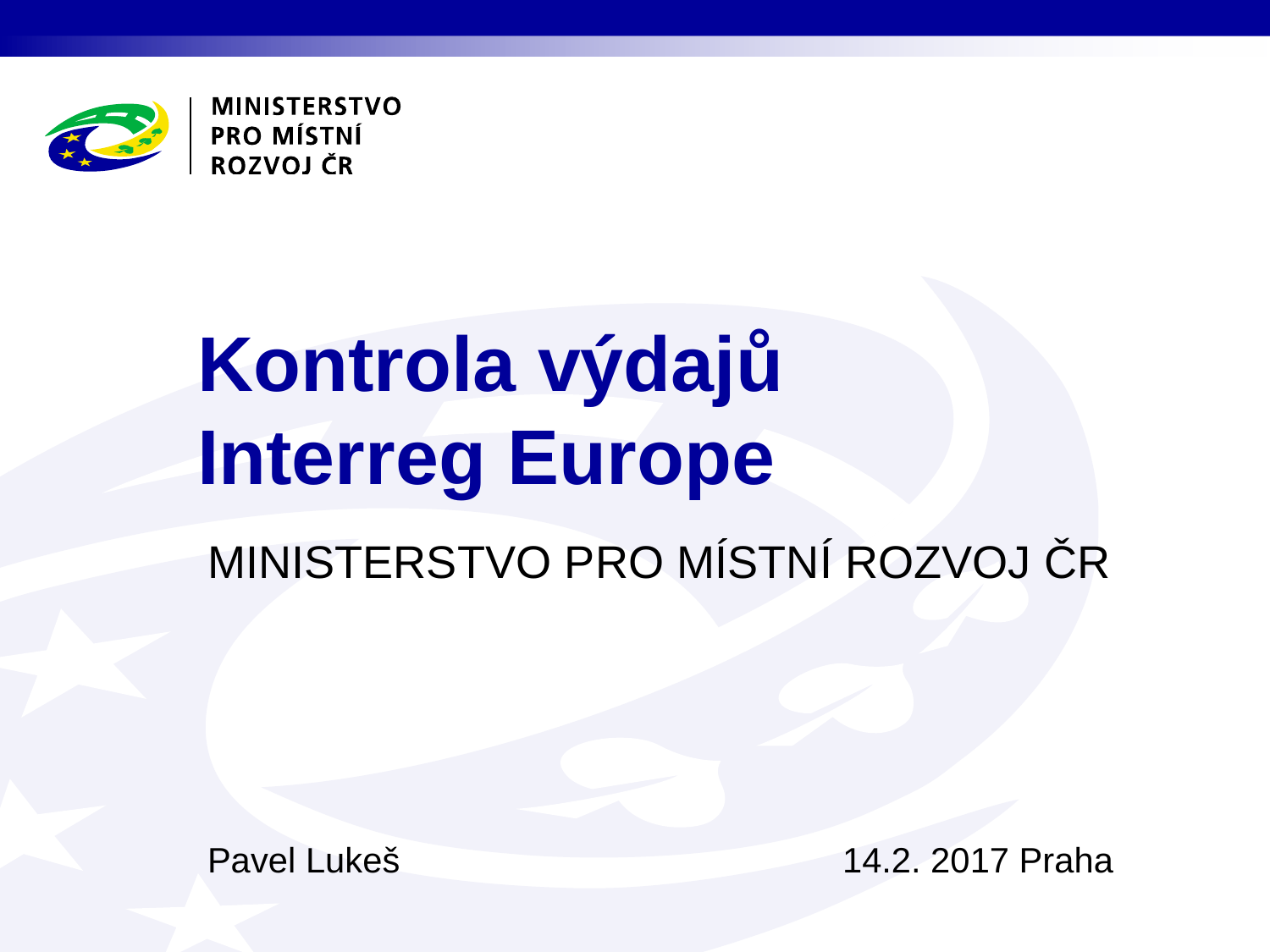

# Kontrola výdajů Interreg Europe
Pavel Lukeš				14.2. 2017 Praha